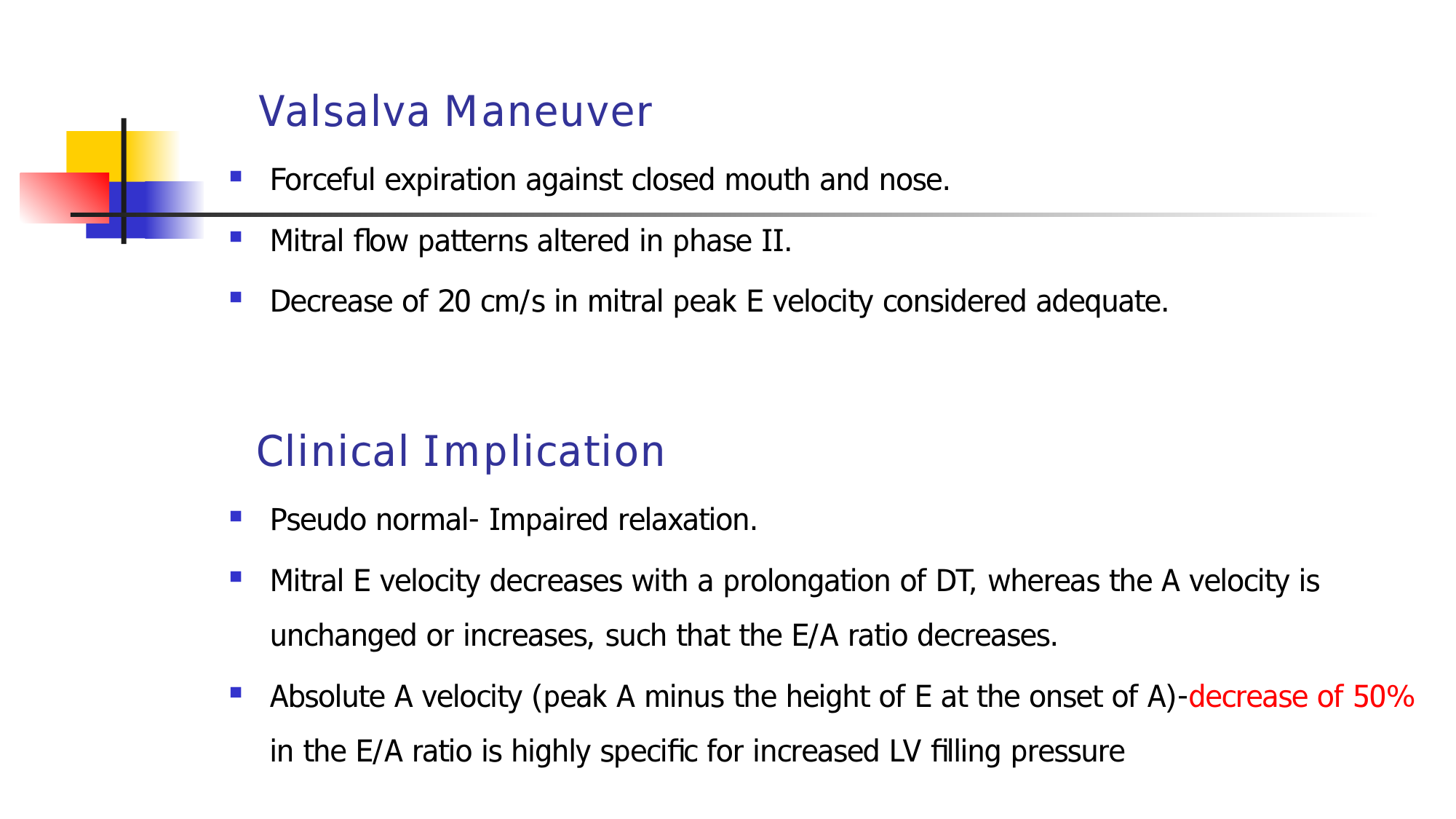

Valsalva Maneuver
Forceful expiration against closed mouth and nose.
Mitral flow patterns altered in phase II.
Decrease of 20 cm/s in mitral peak E velocity considered adequate.

  Clinical Implication
Pseudo normal- Impaired relaxation.
Mitral E velocity decreases with a prolongation of DT, whereas the A velocity is unchanged or increases, such that the E/A ratio decreases.
Absolute A velocity (peak A minus the height of E at the onset of A)-decrease of 50% in the E/A ratio is highly specific for increased LV filling pressure